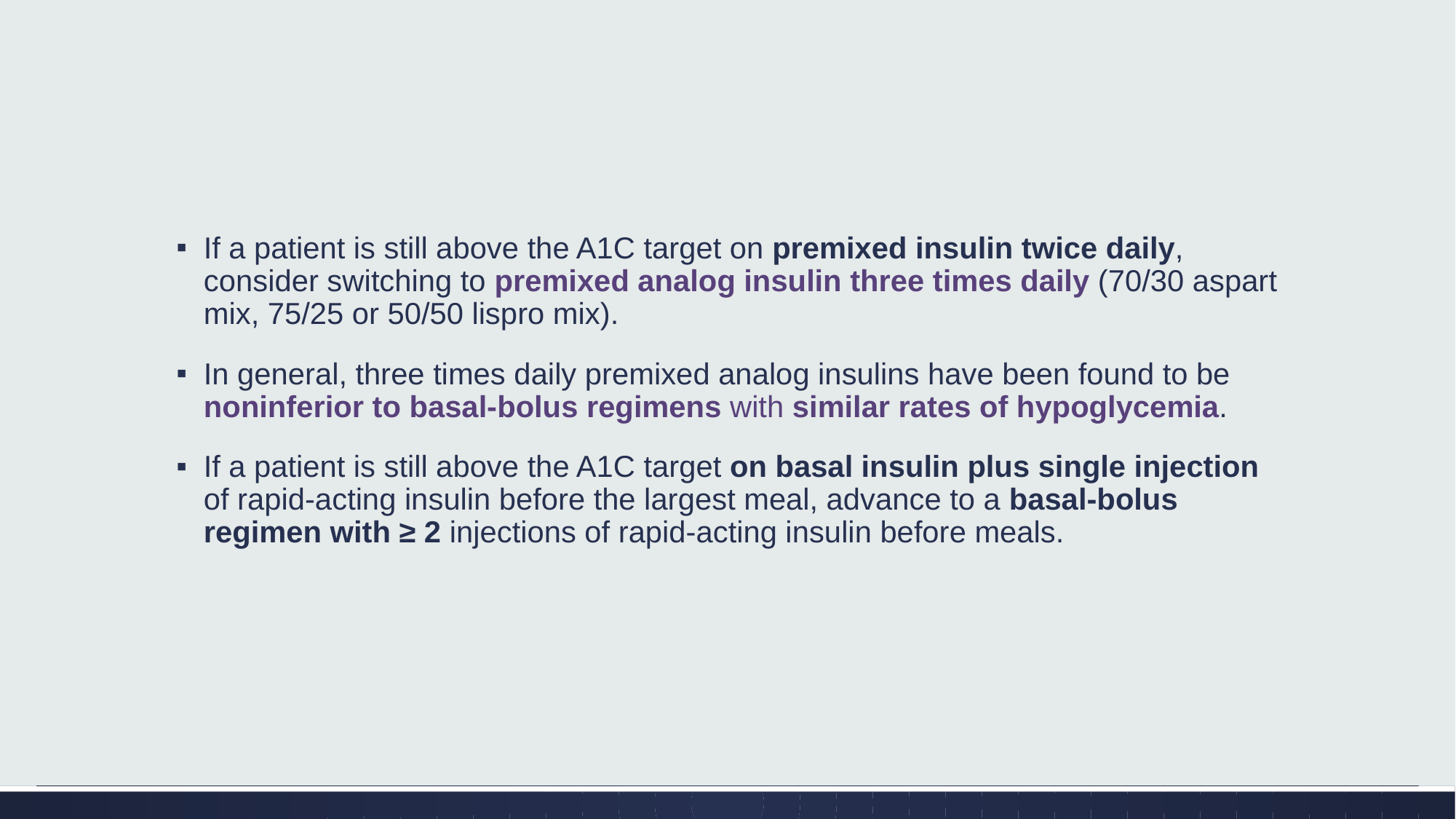

#
If a patient is still above the A1C target on premixed insulin twice daily, consider switching to premixed analog insulin three times daily (70/30 aspart mix, 75/25 or 50/50 lispro mix).
In general, three times daily premixed analog insulins have been found to be noninferior to basal-bolus regimens with similar rates of hypoglycemia.
If a patient is still above the A1C target on basal insulin plus single injection of rapid-acting insulin before the largest meal, advance to a basal-bolus regimen with ≥ 2 injections of rapid-acting insulin before meals.